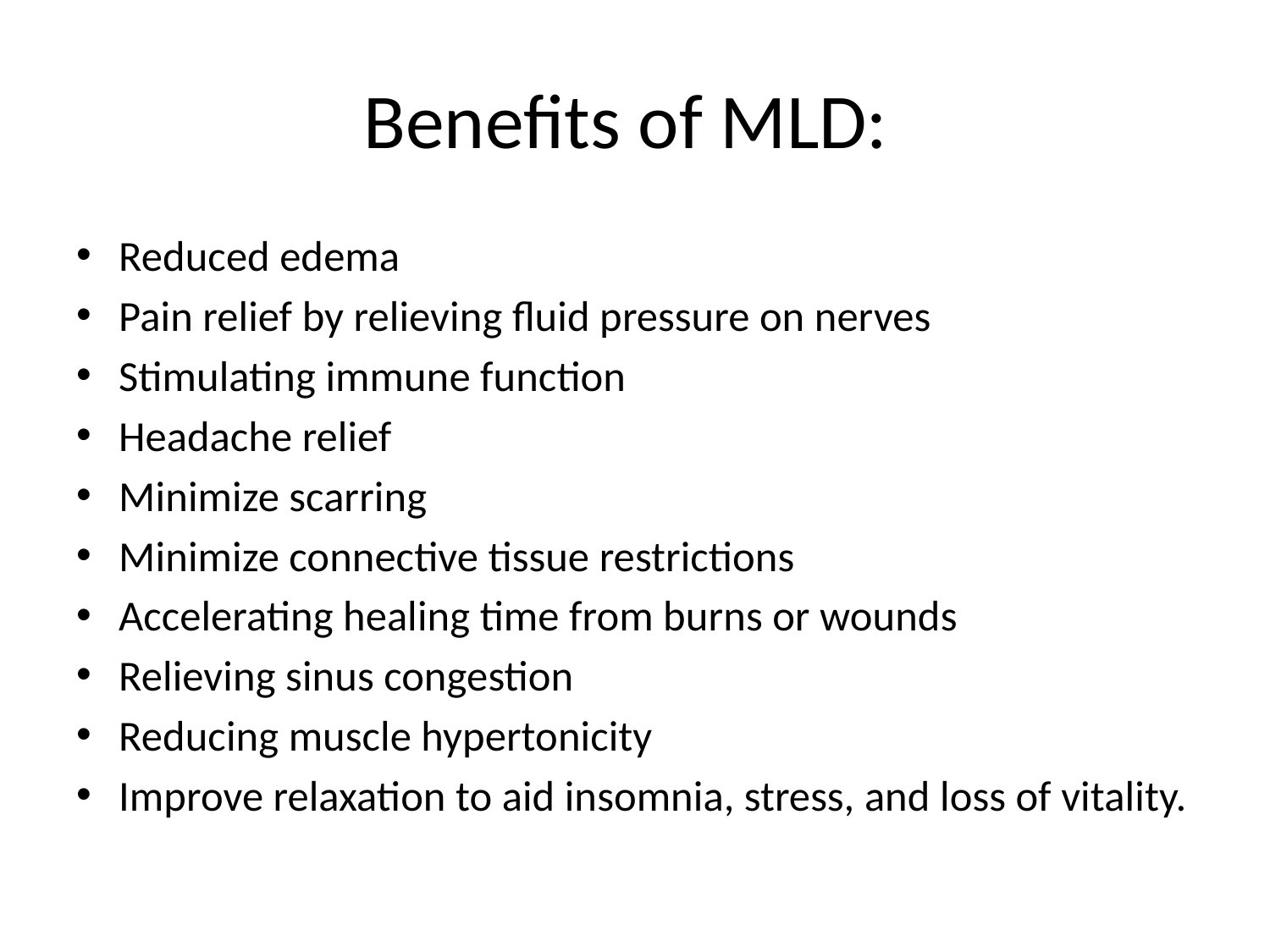

# Benefits of MLD:
Reduced edema
Pain relief by relieving fluid pressure on nerves
Stimulating immune function
Headache relief
Minimize scarring
Minimize connective tissue restrictions
Accelerating healing time from burns or wounds
Relieving sinus congestion
Reducing muscle hypertonicity
Improve relaxation to aid insomnia, stress, and loss of vitality.